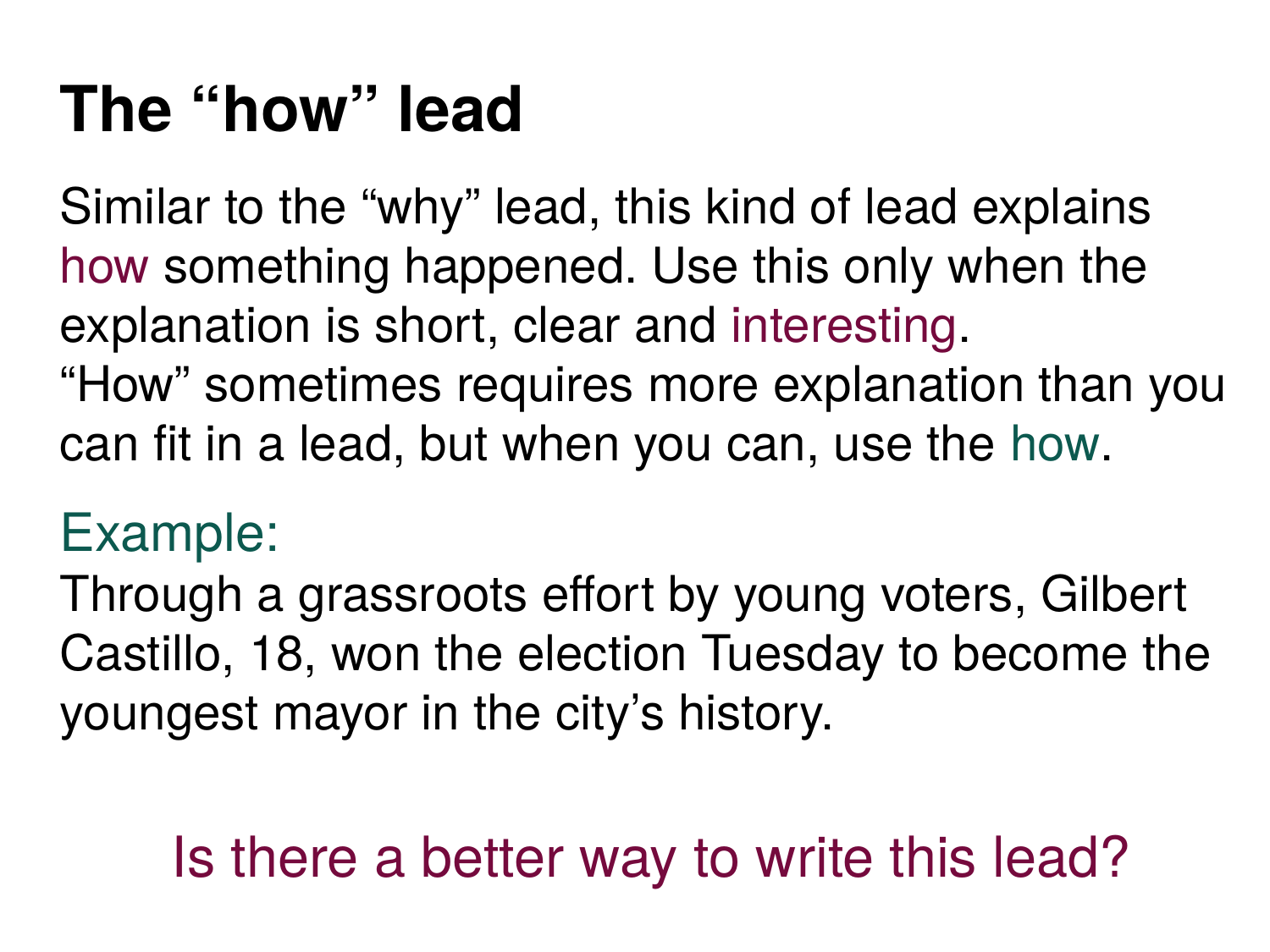

The “how” lead
Similar to the “why” lead, this kind of lead explains how something happened. Use this only when the explanation is short, clear and interesting.
“How” sometimes requires more explanation than you can fit in a lead, but when you can, use the how.
Example:
Through a grassroots effort by young voters, Gilbert Castillo, 18, won the election Tuesday to become the youngest mayor in the city’s history.
Is there a better way to write this lead?